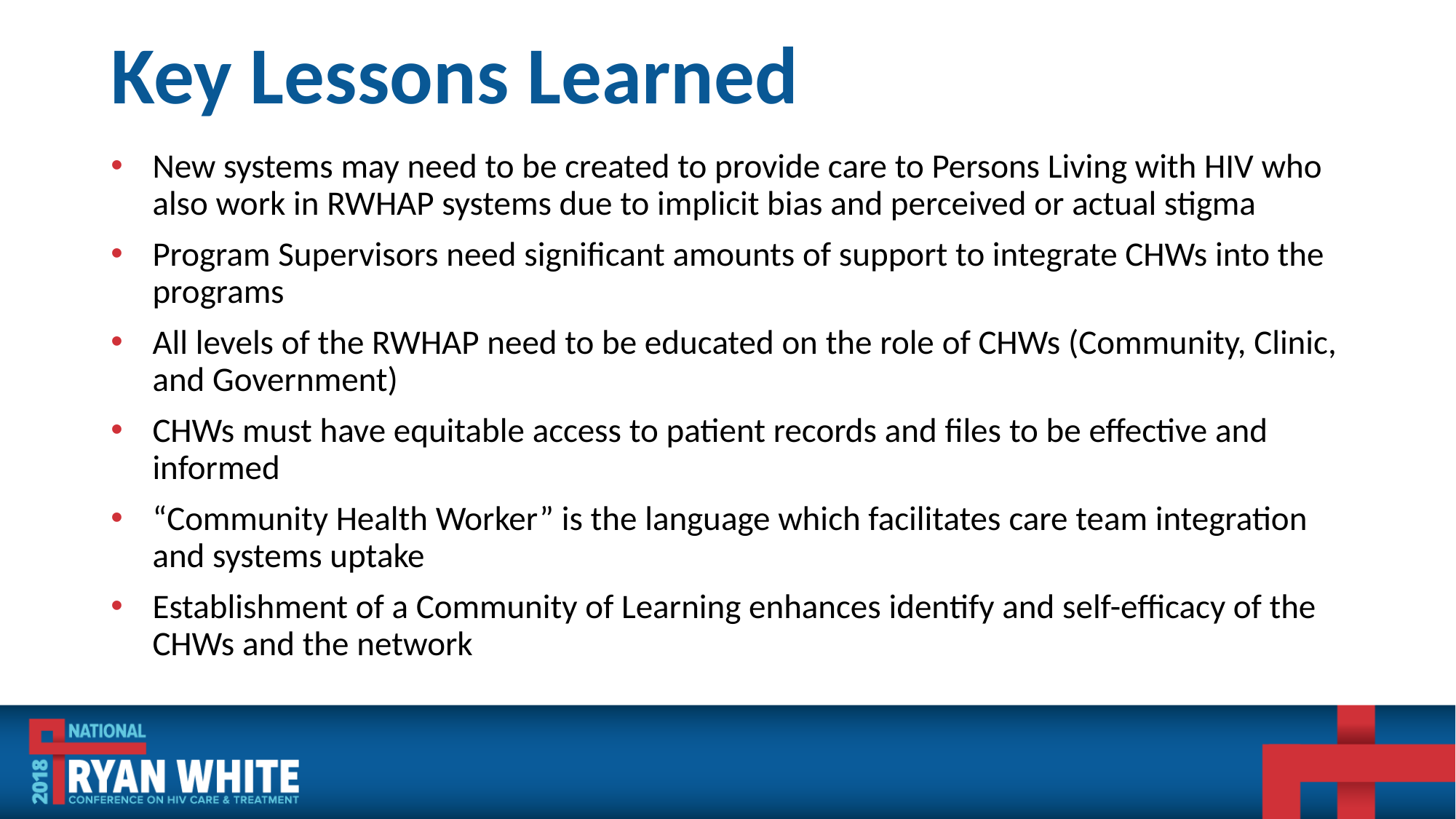

# Key Lessons Learned
New systems may need to be created to provide care to Persons Living with HIV who also work in RWHAP systems due to implicit bias and perceived or actual stigma
Program Supervisors need significant amounts of support to integrate CHWs into the programs
All levels of the RWHAP need to be educated on the role of CHWs (Community, Clinic, and Government)
CHWs must have equitable access to patient records and files to be effective and informed
“Community Health Worker” is the language which facilitates care team integration and systems uptake
Establishment of a Community of Learning enhances identify and self-efficacy of the CHWs and the network